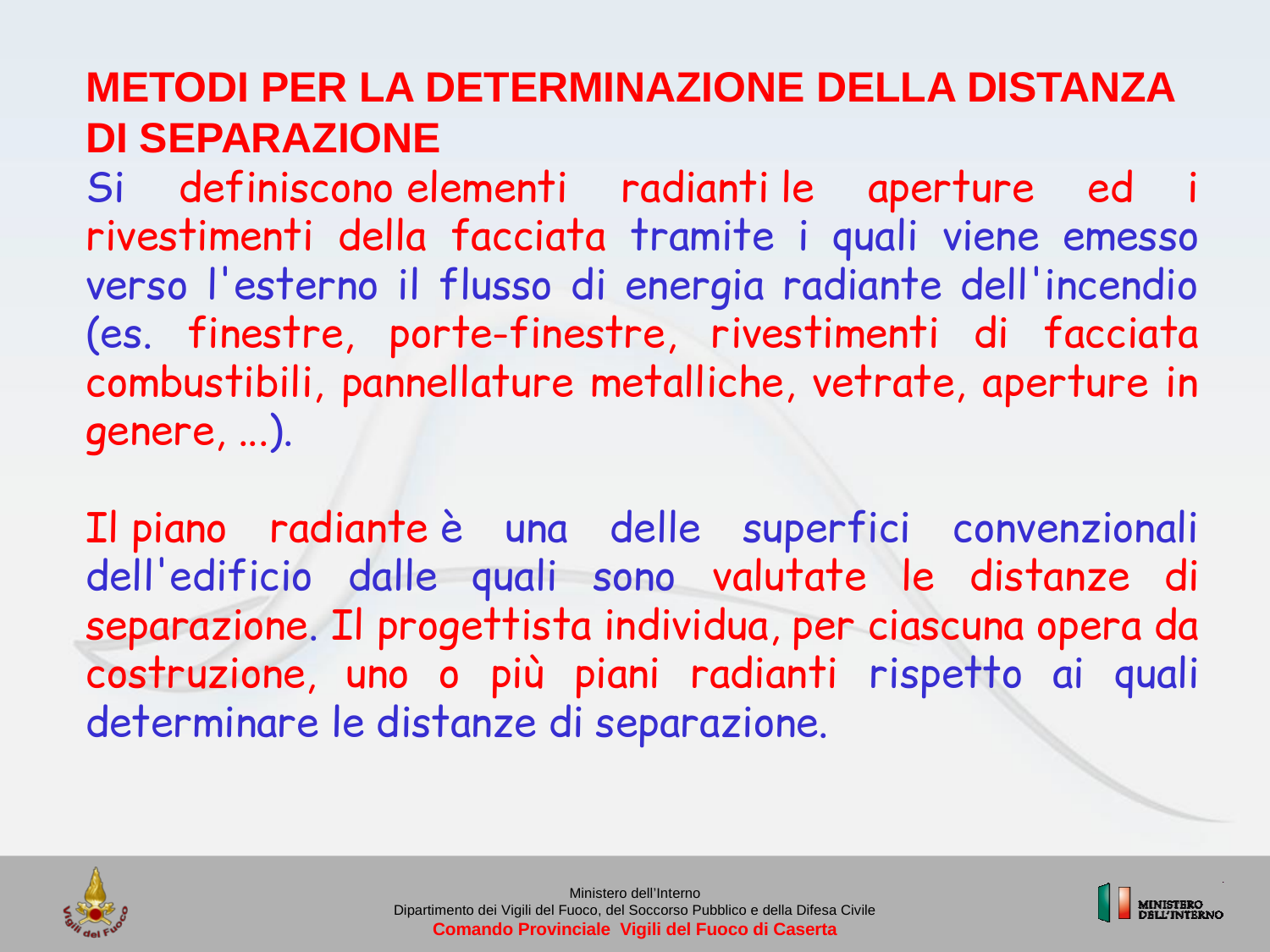

METODI PER LA DETERMINAZIONE DELLA DISTANZA DI SEPARAZIONE
Si definiscono elementi radianti le aperture ed i rivestimenti della facciata tramite i quali viene emesso verso l'esterno il flusso di energia radiante dell'incendio (es. finestre, porte-finestre, rivestimenti di facciata combustibili, pannellature metalliche, vetrate, aperture in genere, ...).

Il piano radiante è una delle superfici convenzionali dell'edificio dalle quali sono valutate le distanze di separazione. Il progettista individua, per ciascuna opera da costruzione, uno o più piani radianti rispetto ai quali determinare le distanze di separazione.

Ministero dell’Interno
Dipartimento dei Vigili del Fuoco, del Soccorso Pubblico e della Difesa Civile
Comando Provinciale  Vigili del Fuoco di Caserta